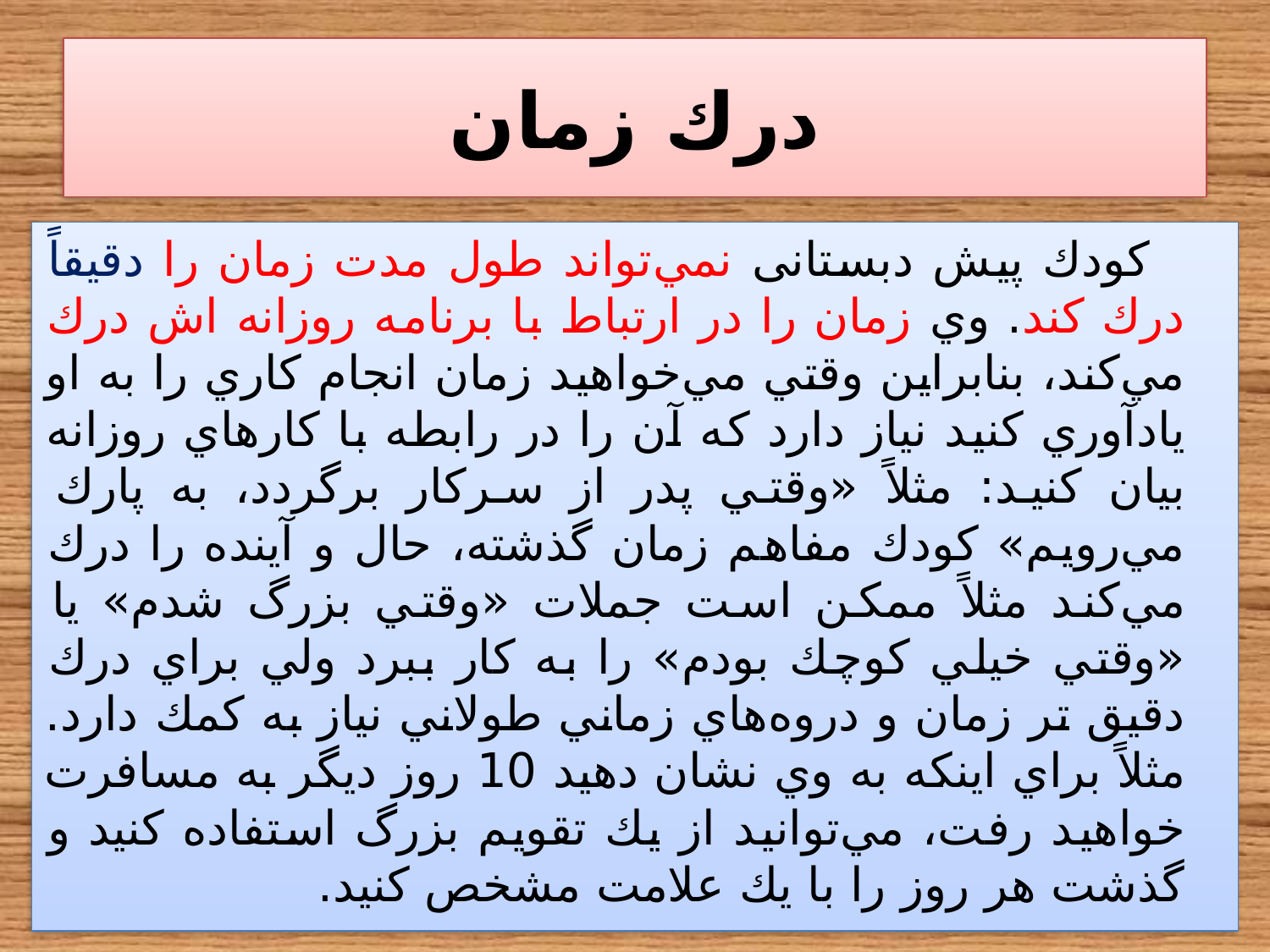

# درك زمان
    كودك پيش دبستانی نمي‌‌‌تواند طول مدت زمان را دقيقاً درك كند. وي زمان را در ارتباط با برنامه روزانه اش درك مي‌‌كند، بنابراين وقتي مي‌‌خواهيد زمان انجام كاري را به او يادآوري كنيد نياز دارد كه آن را در رابطه با كارهاي روزانه بيان كنيد: مثلاً «وقتي پدر از سركار برگردد، به پارك مي‌‌رويم» كودك مفاهم زمان گذشته، حال و آينده را درك مي‌‌كند مثلاً ممكن است جملات «وقتي بزرگ شدم» يا «وقتي خيلي كوچك بودم» را به كار ببرد ولي براي درك دقيق تر زمان و دروه‌‌هاي زماني طولاني نياز به كمك دارد. مثلاً براي اينكه به وي نشان دهيد 10 روز ديگر به مسافرت خواهيد رفت، مي‌‌توانيد از يك تقويم بزرگ استفاده كنيد و گذشت هر روز را با يك علامت مشخص كنيد.